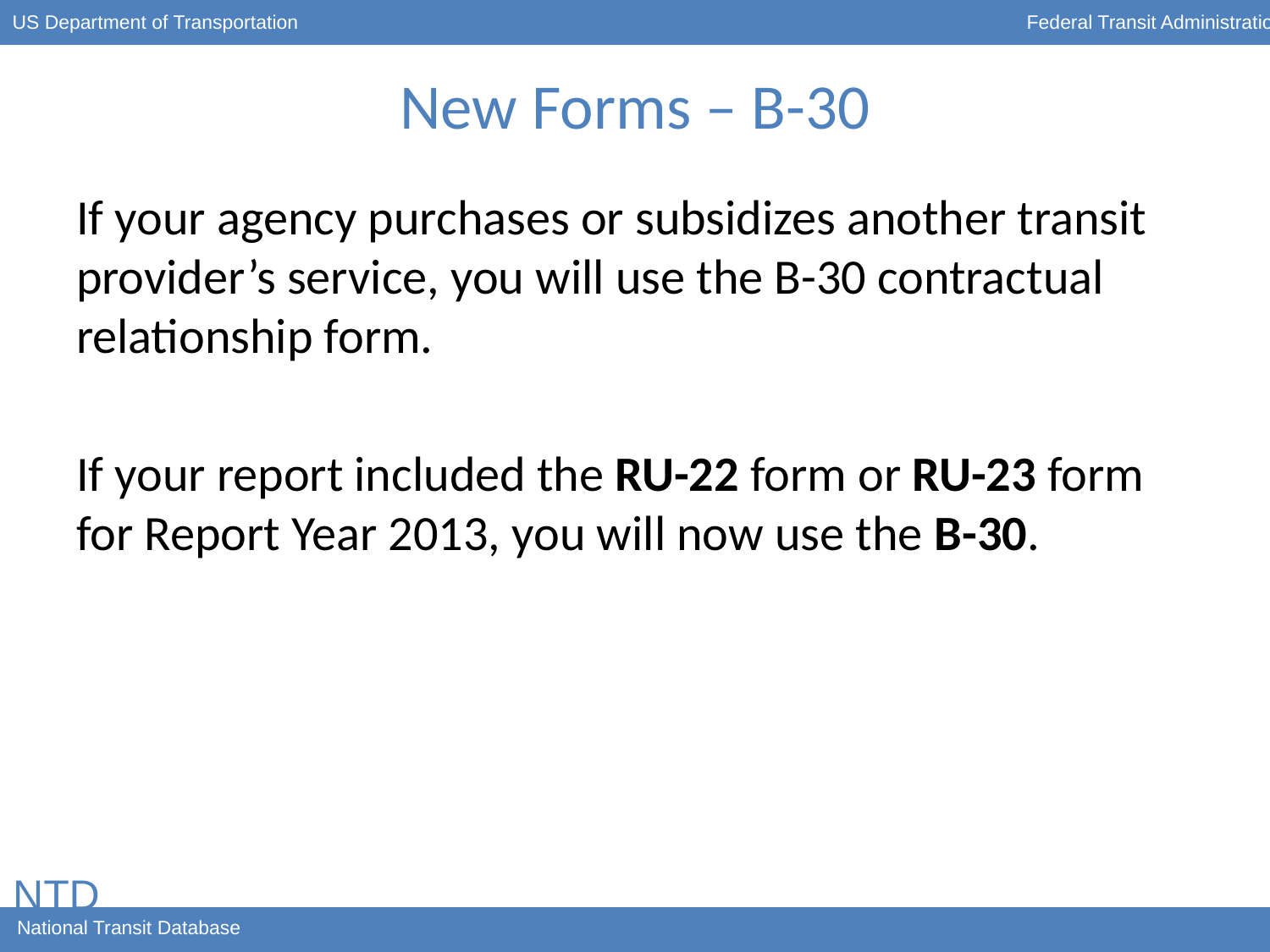

# New Forms – B-30
If your agency purchases or subsidizes another transit provider’s service, you will use the B-30 contractual relationship form.

If your report included the RU-22 form or RU-23 form for Report Year 2013, you will now use the B-30.